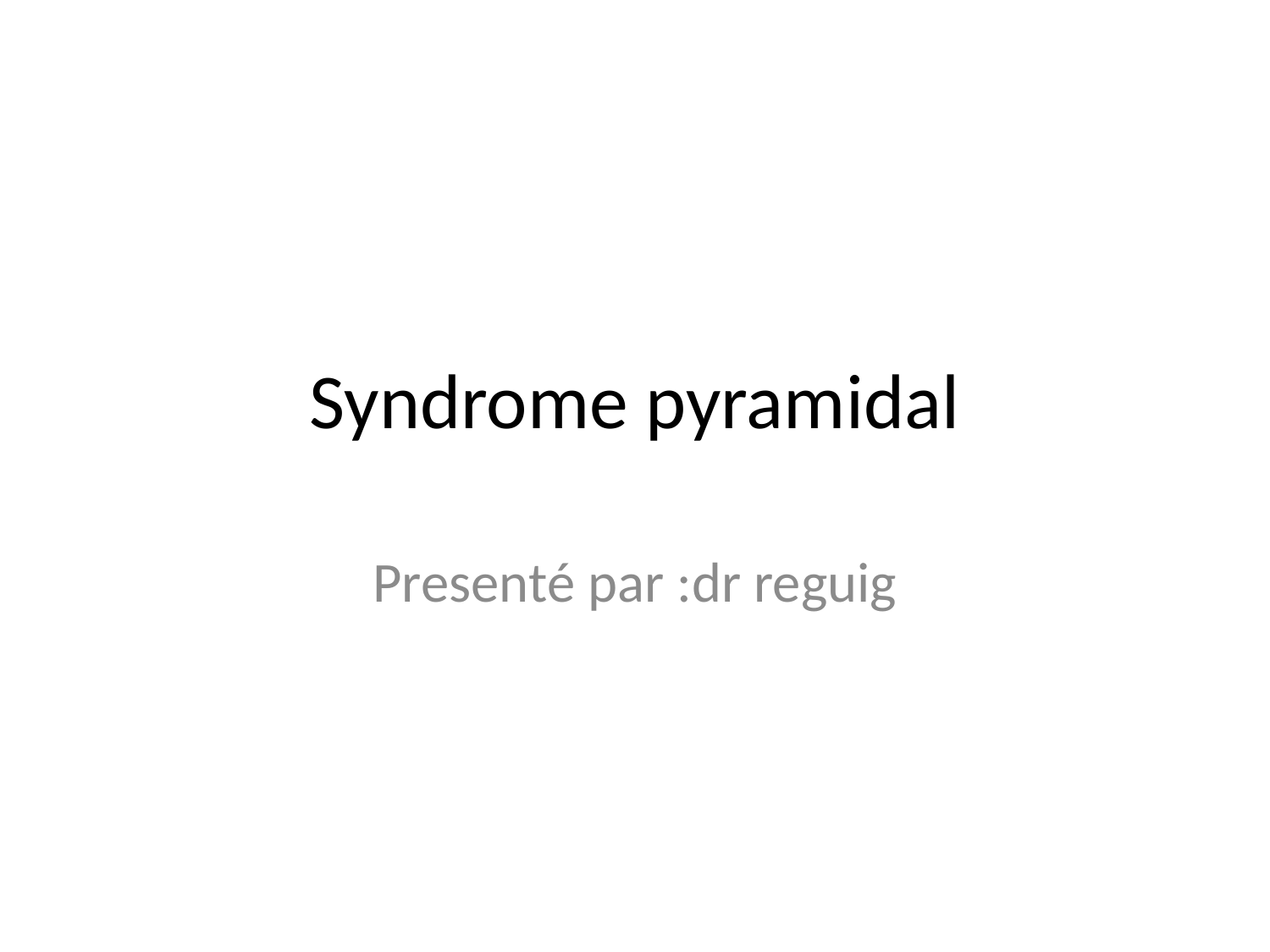

# Syndrome pyramidal
Presenté par :dr reguig